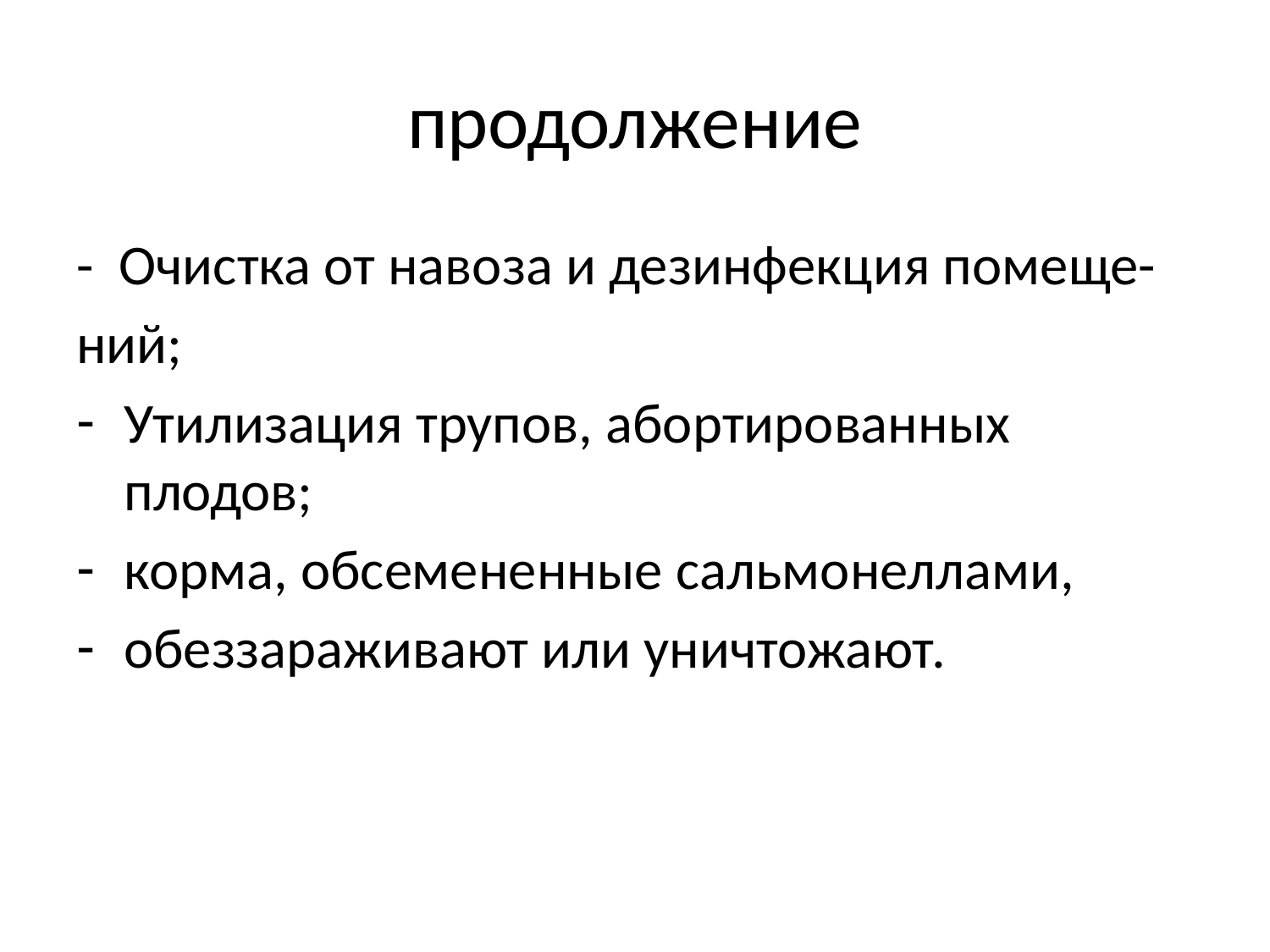

# продолжение
-  Очистка от навоза и дезинфекция помеще-
ний;
Утилизация трупов, абортированных плодов;
корма, обсемененные сальмонеллами,
обеззараживают или уничтожают.